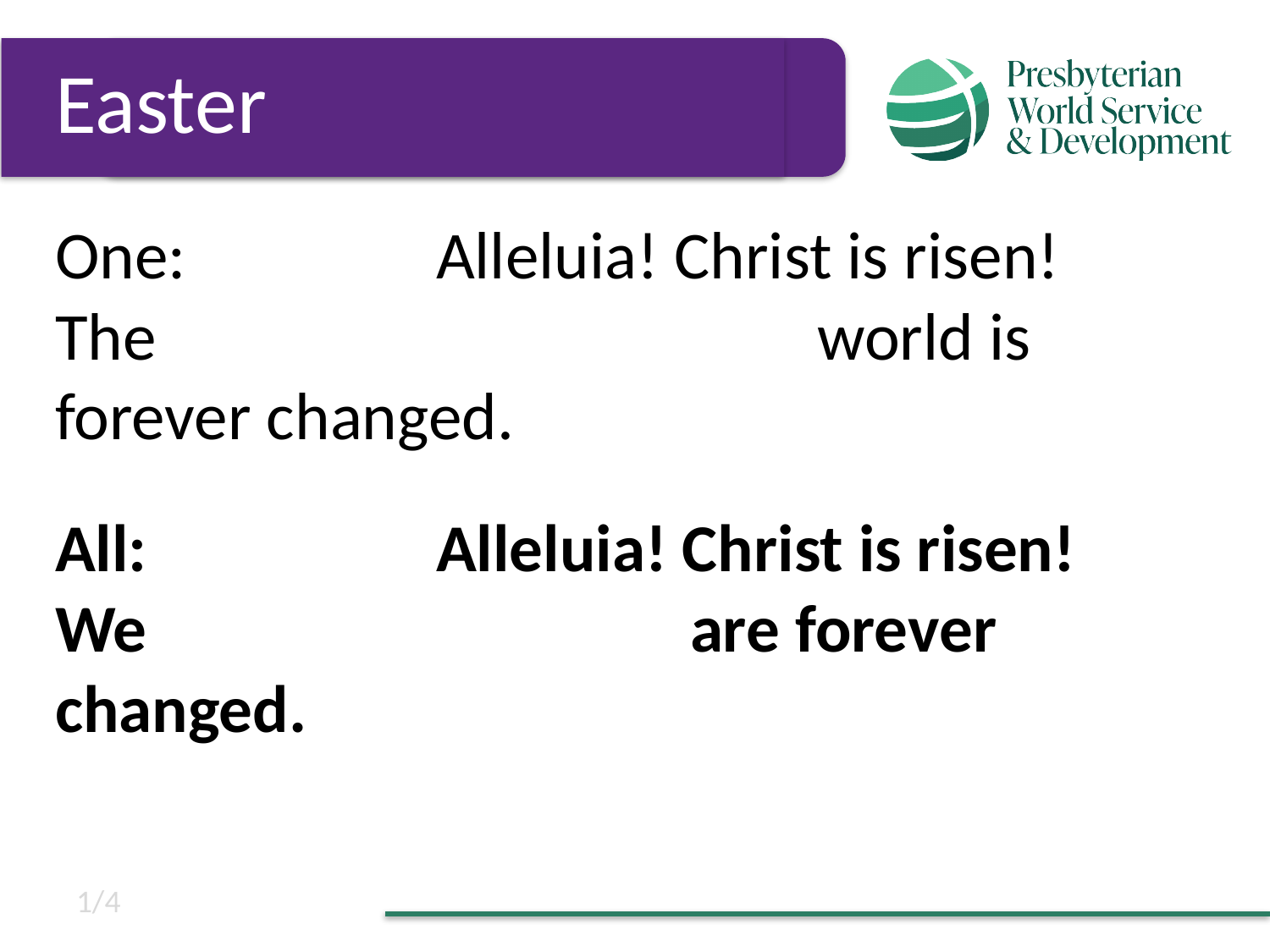

Easter
One:		Alleluia! Christ is risen! The 						world is forever changed.

All:			Alleluia! Christ is risen! We 					are forever changed.
1/4